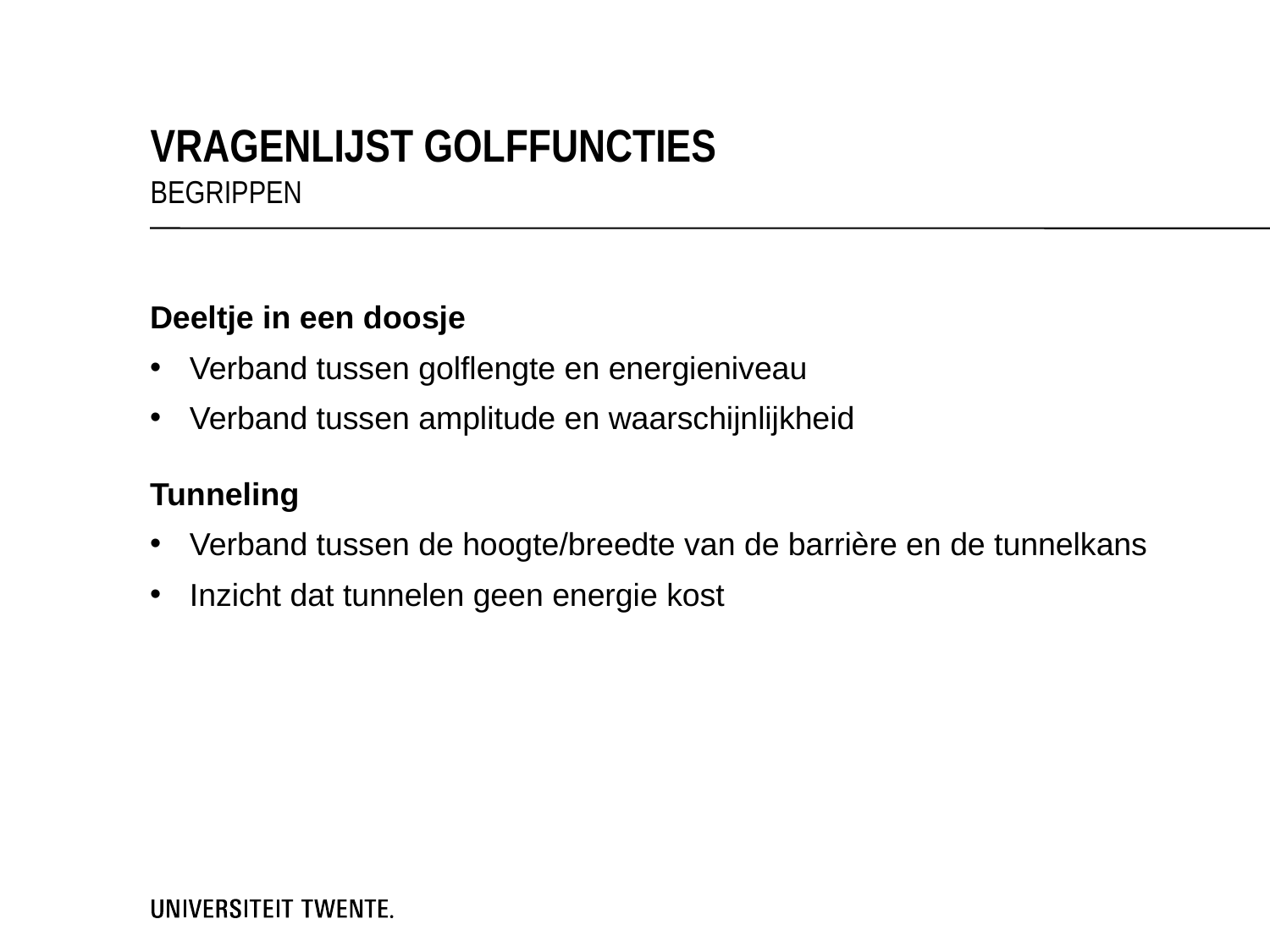

Vragenlijst golffuncties
begrippen
Deeltje in een doosje
Verband tussen golflengte en energieniveau
Verband tussen amplitude en waarschijnlijkheid
Tunneling
Verband tussen de hoogte/breedte van de barrière en de tunnelkans
Inzicht dat tunnelen geen energie kost